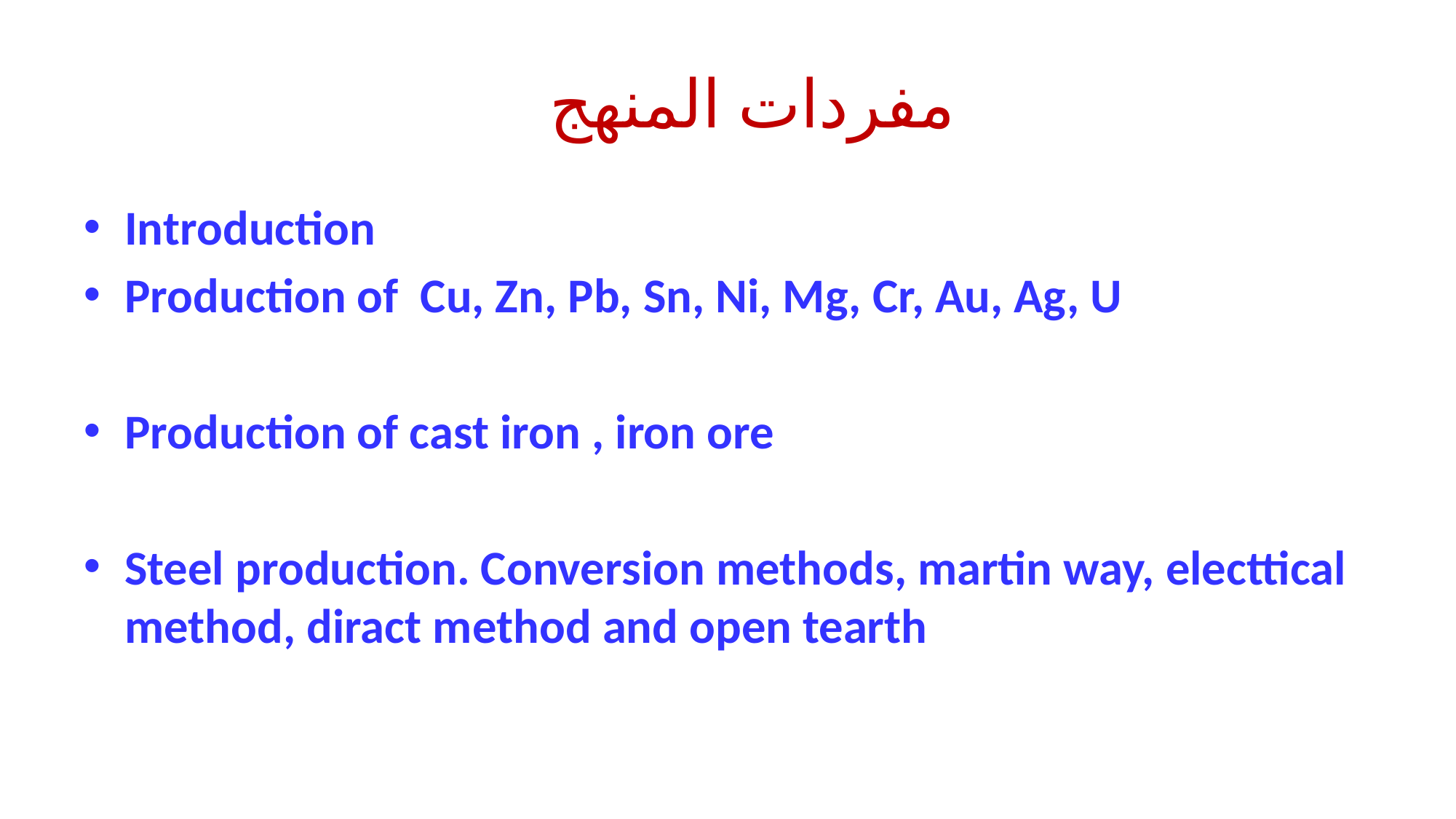

# مفردات المنهج
Introduction
Production of  Cu, Zn, Pb, Sn, Ni, Mg, Cr, Au, Ag, U

Production of cast iron , iron ore

Steel production. Conversion methods, martin way, electtical method, diract method and open tearth